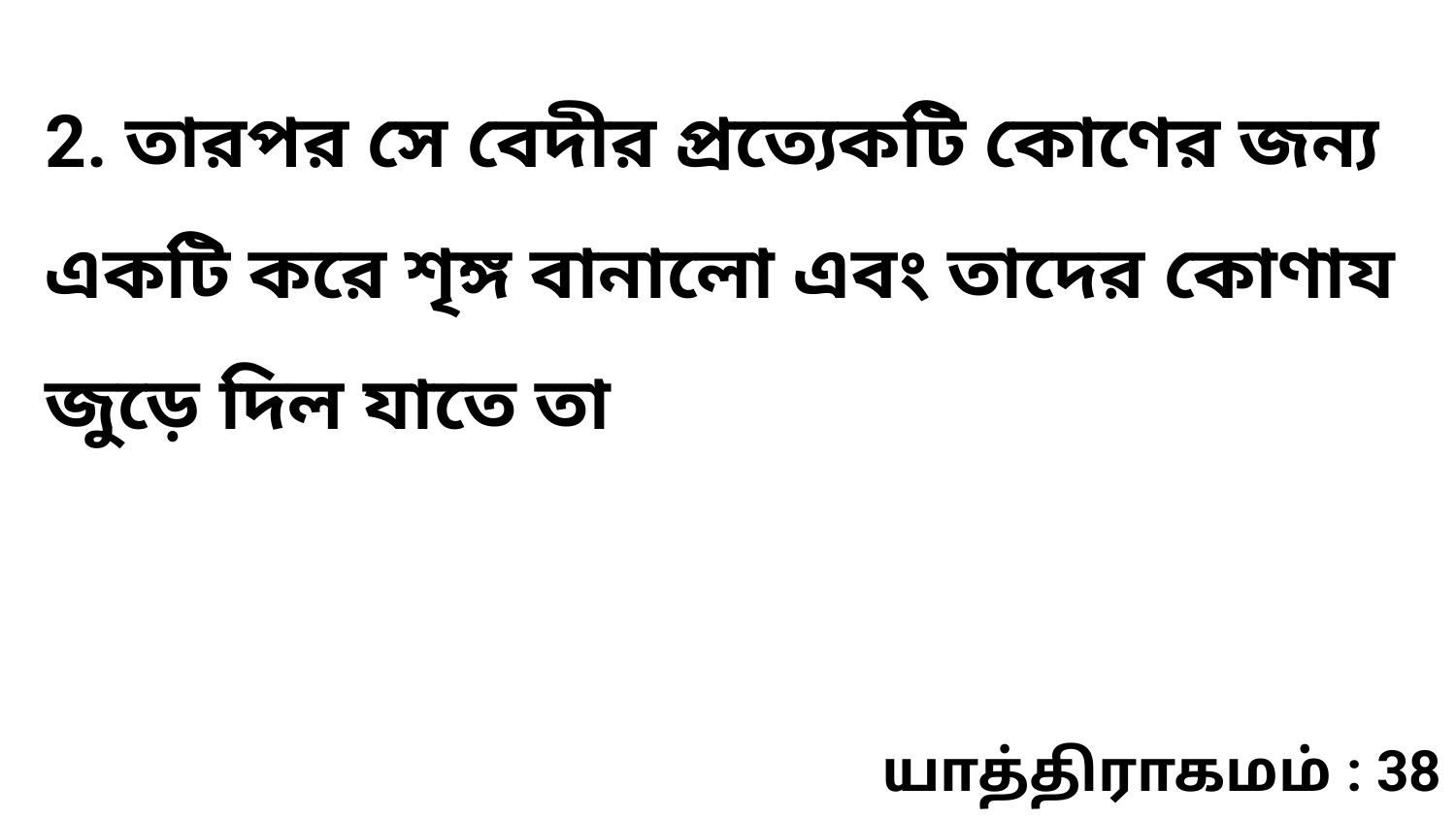

2. তারপর সে বেদীর প্রত্যেকটি কোণের জন্য একটি করে শৃঙ্গ বানালো এবং তাদের কোণায জুড়ে দিল যাতে তা
யாத்திராகமம் : 38